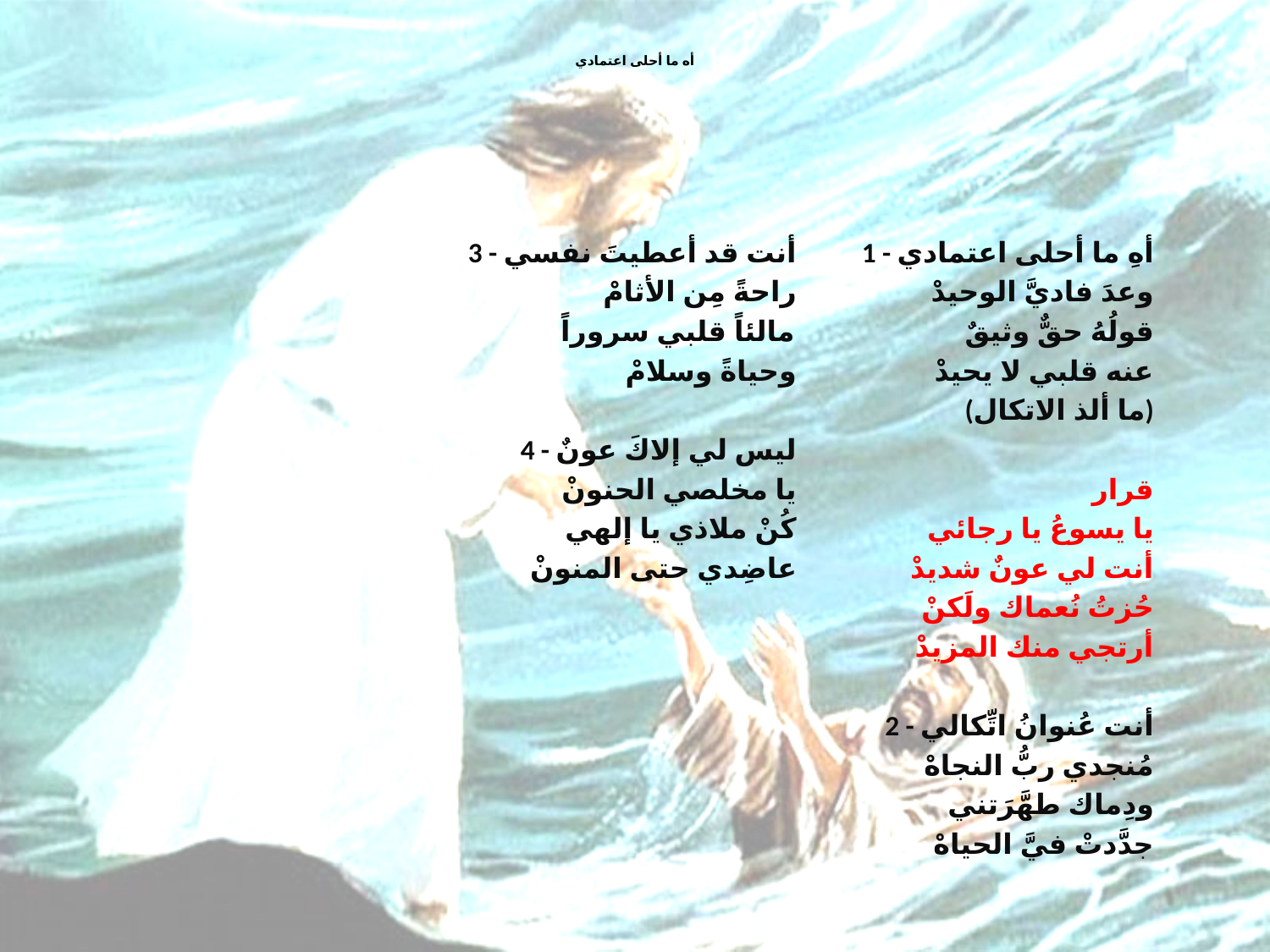

# أه ما أحلى اعتمادي
3 - أنت قد أعطيتَ نفسي
راحةً مِن الأثامْ
مالئاً قلبي سروراً
وحياةً وسلامْ

4 - ليس لي إلاكَ عونٌ
يا مخلصي الحنونْ
كُنْ ملاذي يا إلهي
عاضِدي حتى المنونْ

1 - أهِ ما أحلى اعتمادي
وعدَ فاديَّ الوحيدْ
قولُهُ حقٌّ وثيقٌ
عنه قلبي لا يحيدْ
(ما ألذ الاتكال)

قرار
يا يسوعُ يا رجائي
أنت لي عونٌ شديدْ
حُزتُ نُعماك ولَكنْ
أرتجي منك المزيدْ

2 - أنت عُنوانُ اتِّكالي
مُنجدي ربُّ النجاهْ
ودِماك طهَّرَتني
جدَّدتْ فيَّ الحياهْ